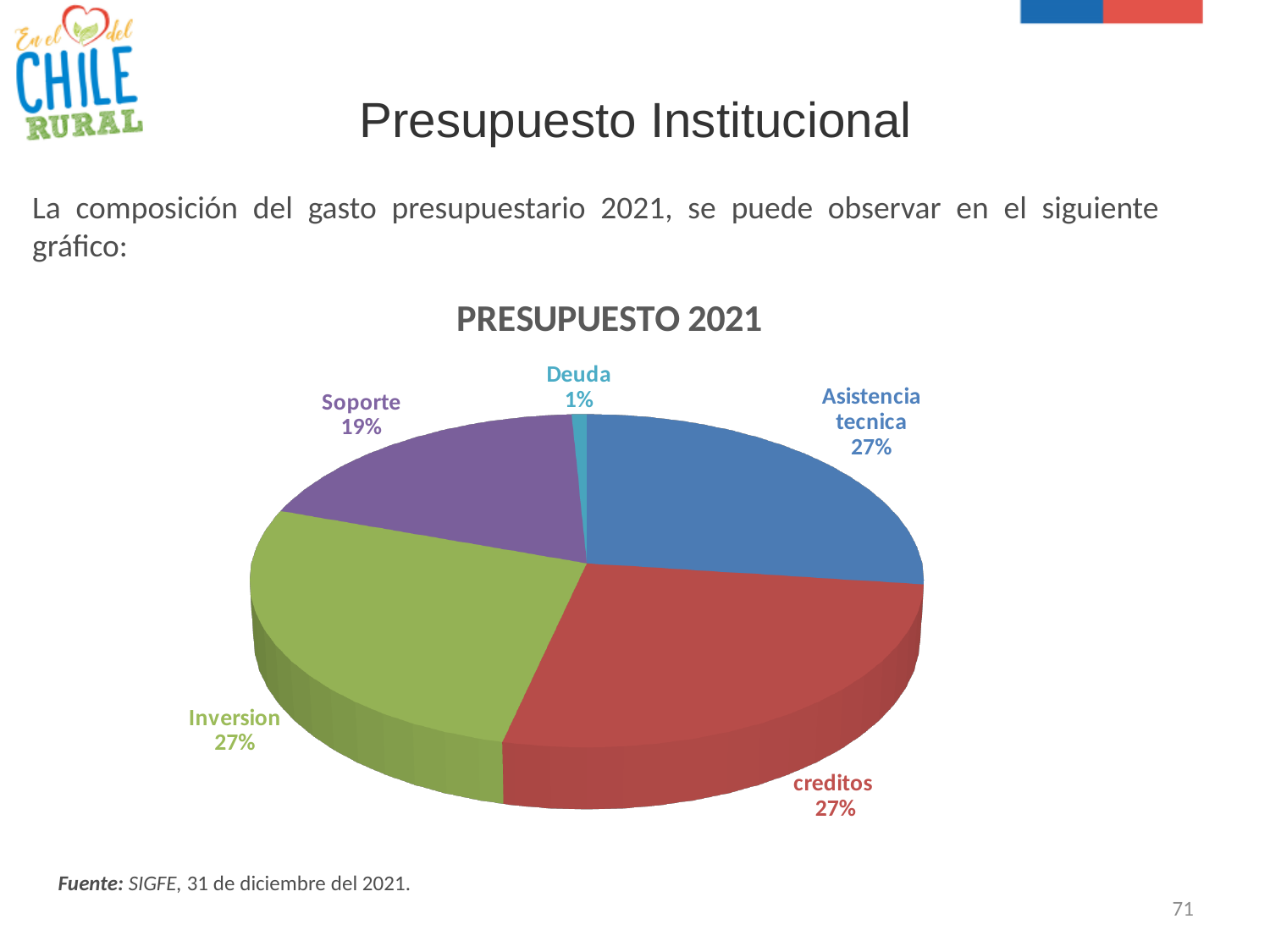

# Presupuesto Institucional
La composición del gasto presupuestario 2021, se puede observar en el siguiente gráfico:

[unsupported chart]

Fuente: SIGFE, 31 de diciembre del 2021.
71